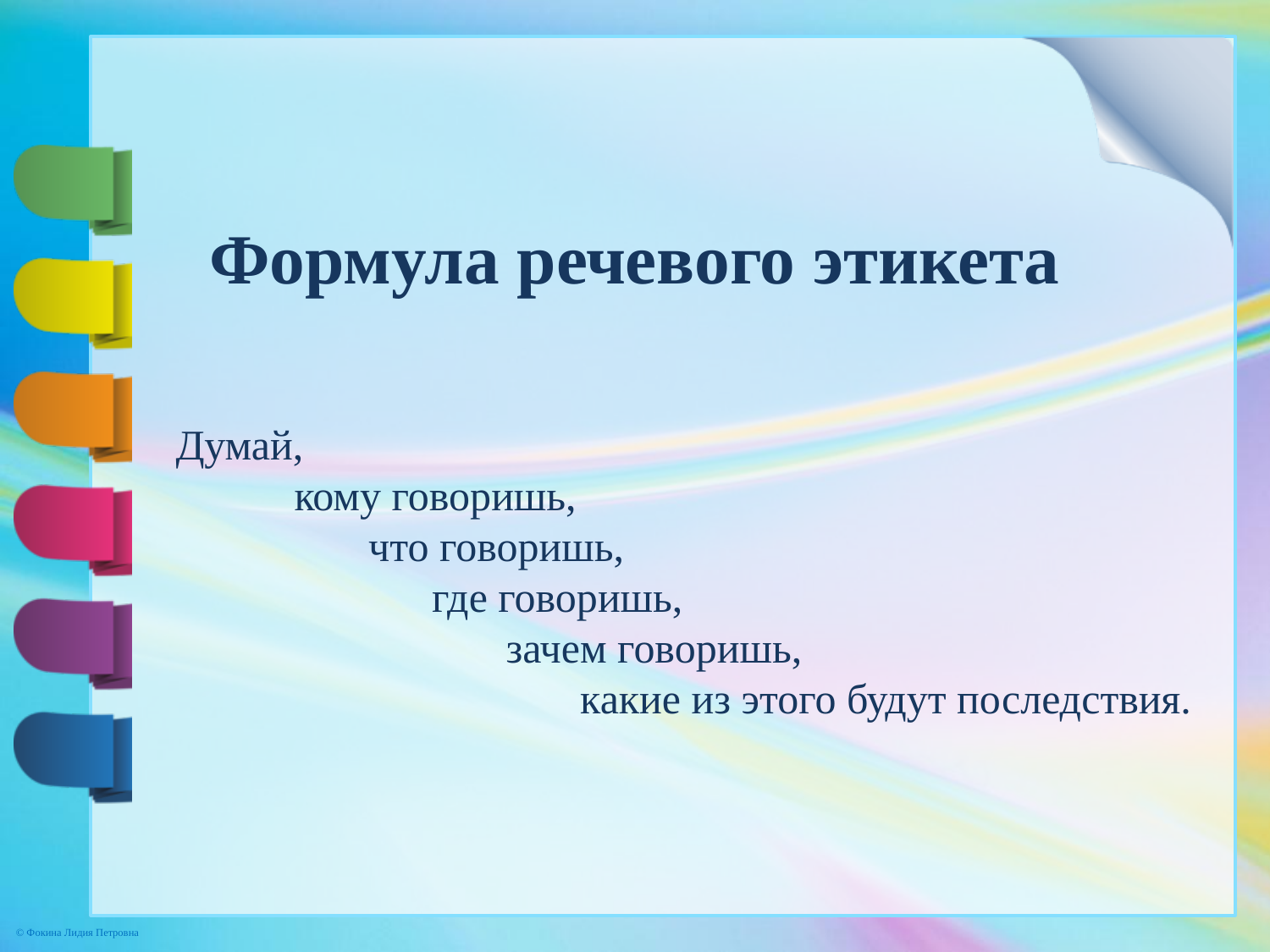

# Формула речевого этикета

 Думай,
            кому говоришь,
                   что говоришь,
                         где говоришь,
                                зачем говоришь,
                                       какие из этого будут последствия.